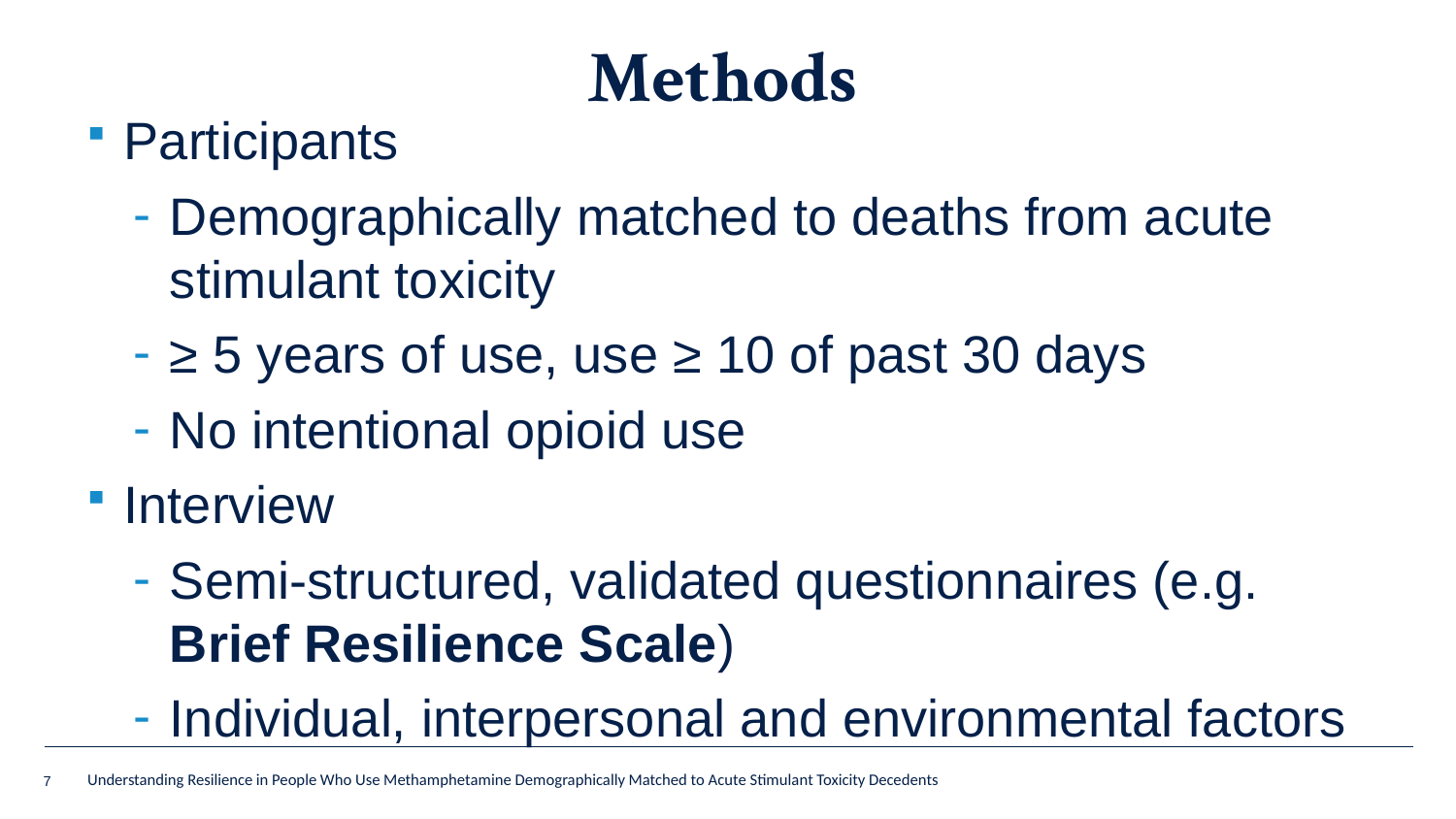

Participants
Demographically matched to deaths from acute stimulant toxicity
≥ 5 years of use, use ≥ 10 of past 30 days
No intentional opioid use
Interview
Semi-structured, validated questionnaires (e.g. Brief Resilience Scale)
Individual, interpersonal and environmental factors

# Methods

7
Understanding Resilience in People Who Use Methamphetamine Demographically Matched to Acute Stimulant Toxicity Decedents